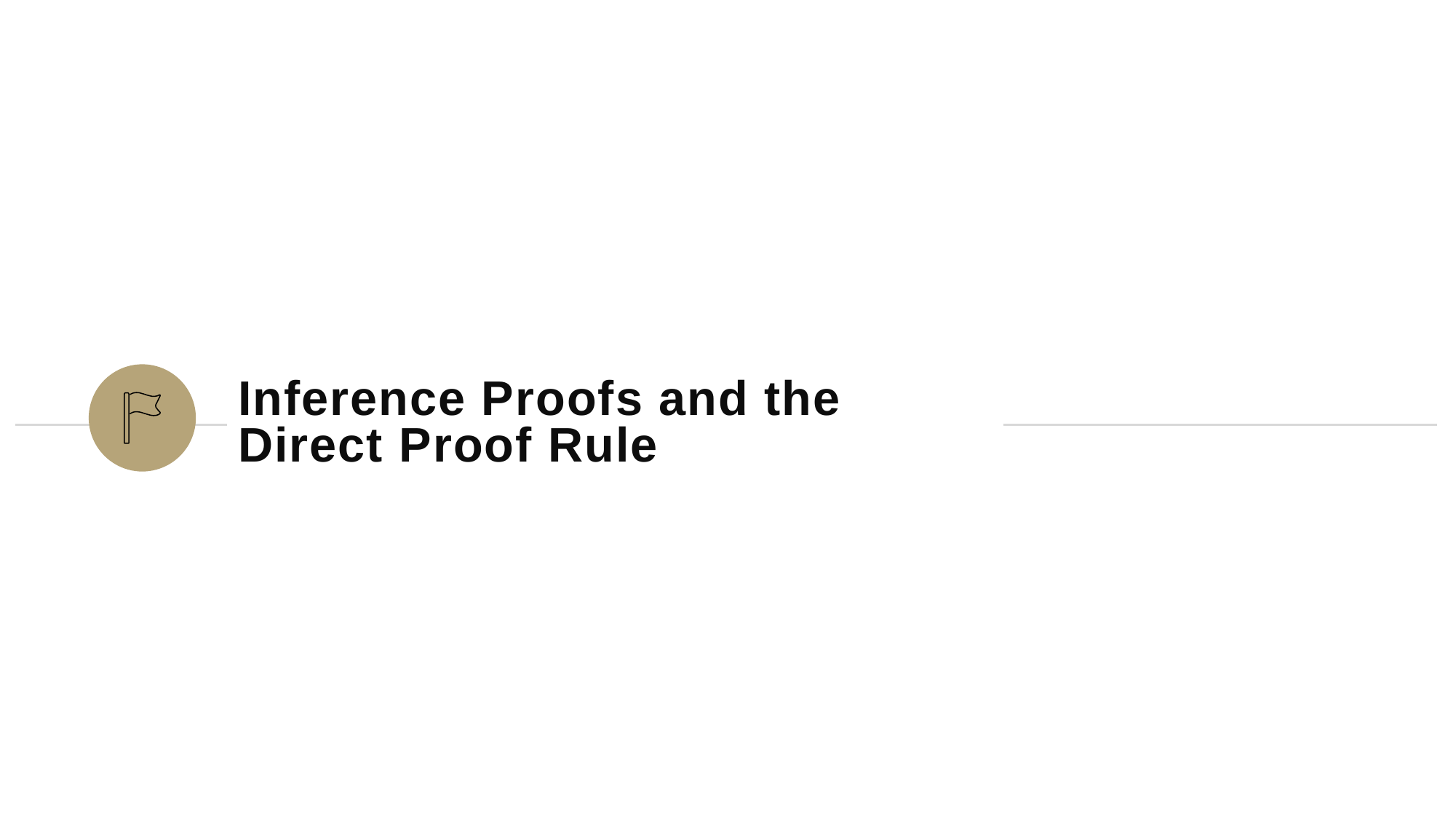

# Inference Proofs and the Direct Proof Rule